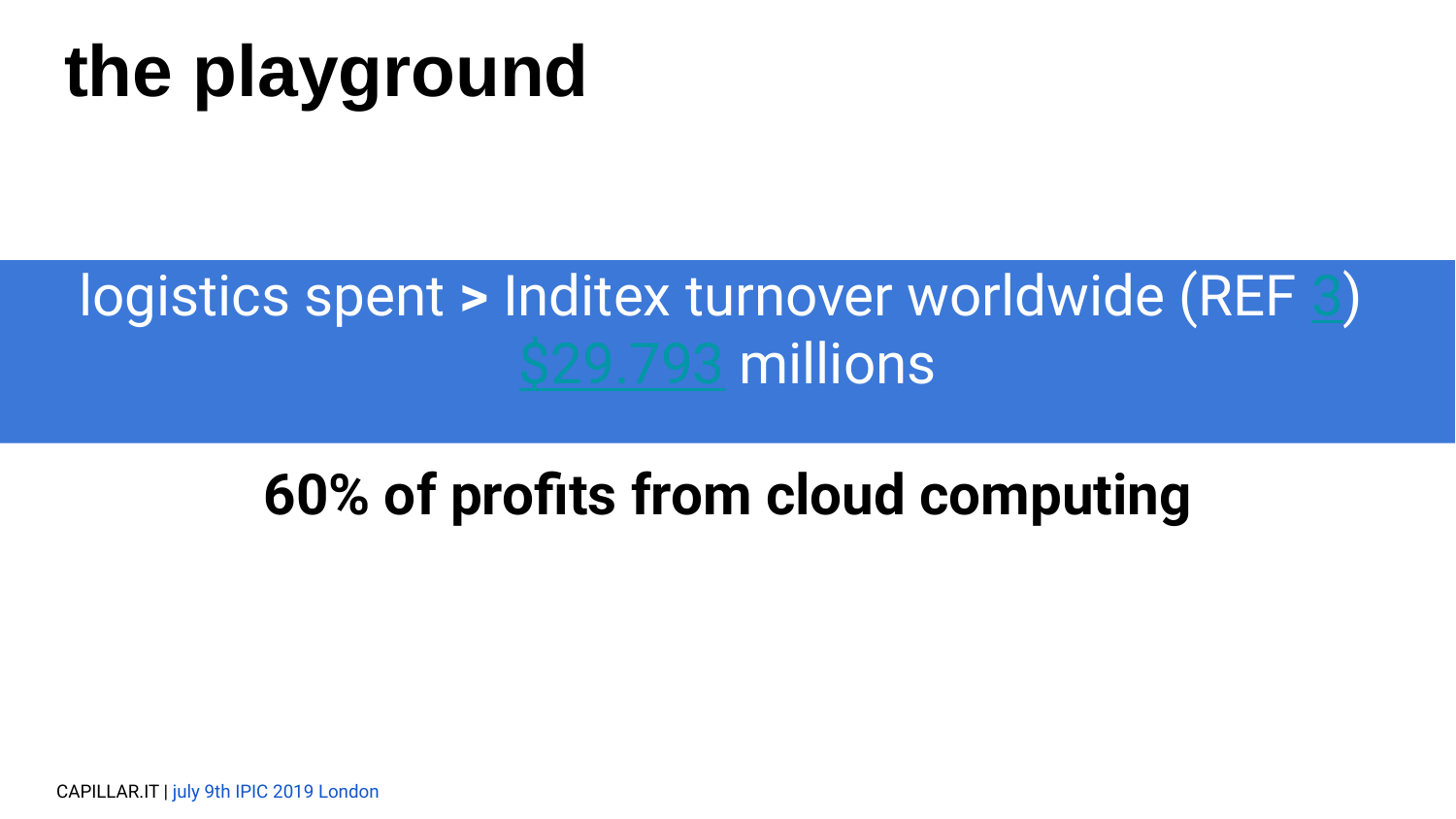

# the playground

logistics spent > Inditex turnover worldwide (REF 3) $29.793 millions

60% of profits from cloud computing

CAPILLAR.IT
CAPILLAR.IT | july 9th IPIC 2019 London